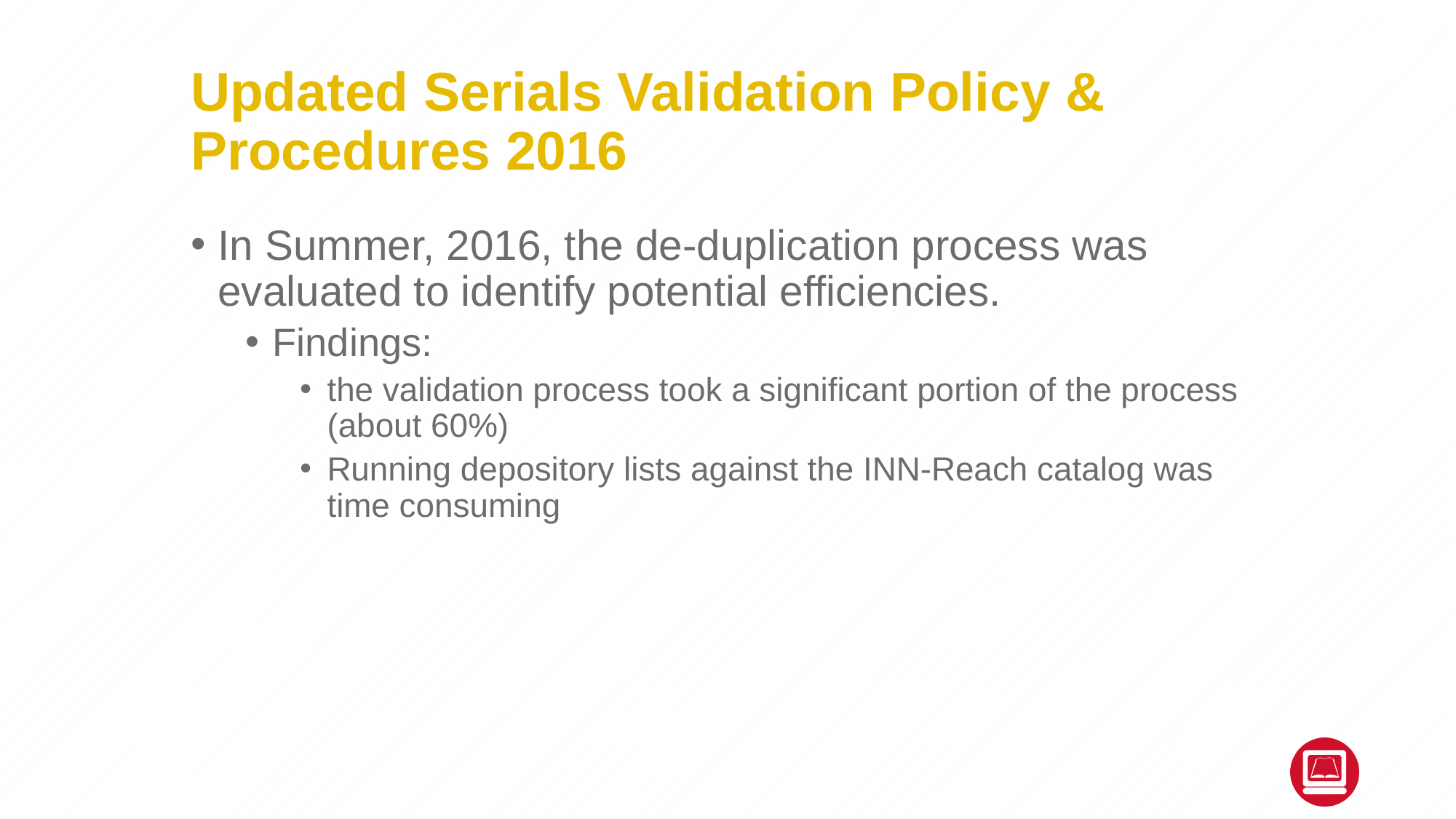

# Updated Serials Validation Policy & Procedures 2016
In Summer, 2016, the de-duplication process was evaluated to identify potential efficiencies.
Findings:
the validation process took a significant portion of the process (about 60%)
Running depository lists against the INN-Reach catalog was time consuming